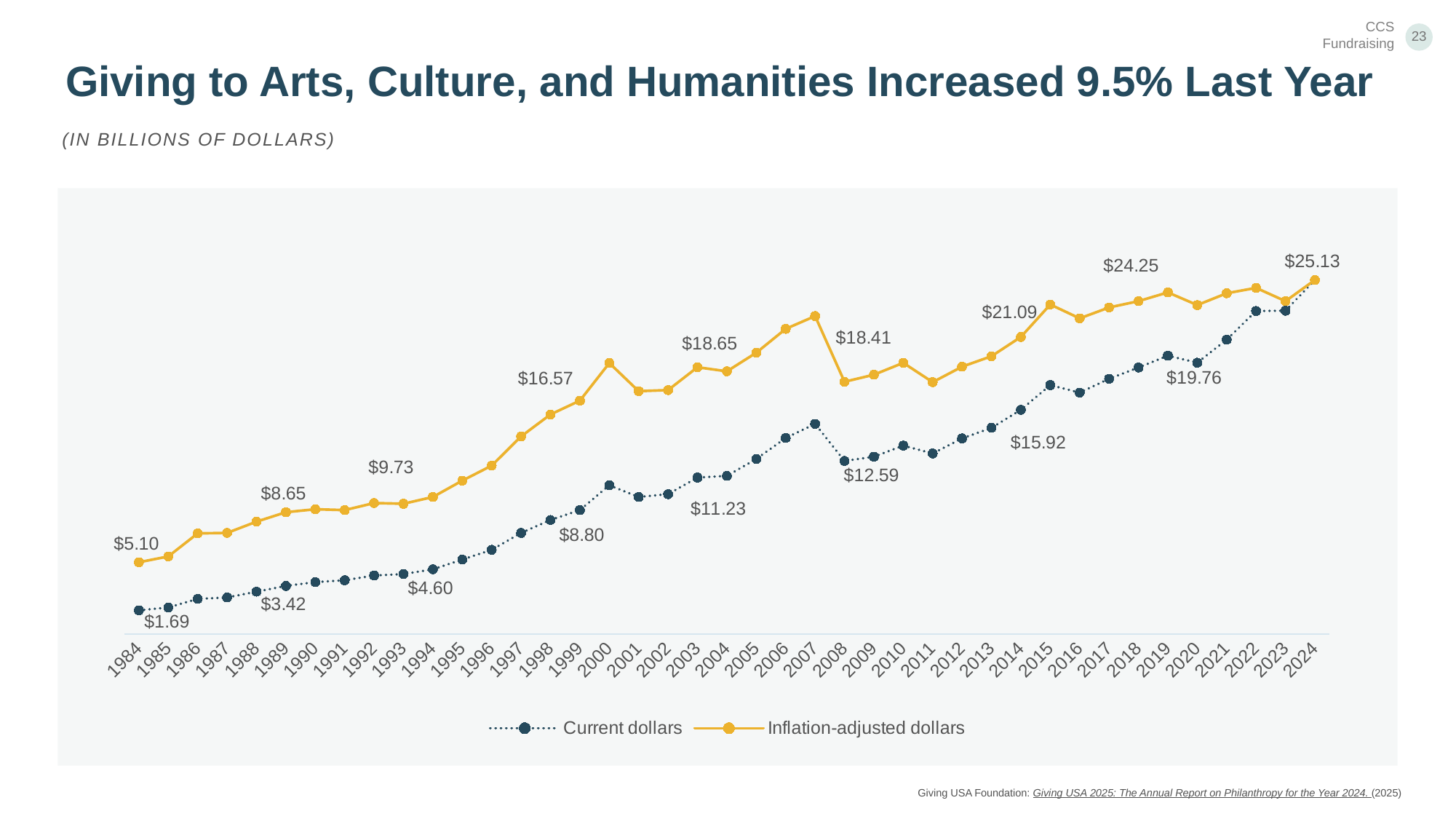

Giving to Arts, Culture, and Humanities Increased 9.5% Last Year
(IN BILLIONS OF DOLLARS)

### Chart

| Category | Current dollars | Inflation-adjusted dollars |
|---|---|---|
| 1984 | 1.69 | 5.1 |
| 1985 | 1.89 | 5.51 |
| 1986 | 2.5 | 7.15 |
| 1987 | 2.6 | 7.18 |
| 1988 | 3.01 | 7.98 |
| 1989 | 3.42 | 8.65 |
| 1990 | 3.69 | 8.86 |
| 1991 | 3.82 | 8.8 |
| 1992 | 4.16 | 9.3 |
| 1993 | 4.26 | 9.25 |
| 1994 | 4.6 | 9.73 |
| 1995 | 5.29 | 10.89 |
| 1996 | 5.98 | 11.96 |
| 1997 | 7.18 | 14.03 |
| 1998 | 8.1 | 15.59 |
| 1999 | 8.8 | 16.57 |
| 2000 | 10.56 | 19.24 |
| 2001 | 9.73 | 17.24 |
| 2002 | 9.93 | 17.32 |
| 2003 | 11.11 | 18.94 |
| 2004 | 11.23 | 18.65 |
| 2005 | 12.43 | 19.97 |
| 2006 | 13.92 | 21.66 |
| 2007 | 14.92 | 22.57 |
| 2008 | 12.29 | 17.91 |
| 2009 | 12.59 | 18.41 |
| 2010 | 13.38 | 19.25 |
| 2011 | 12.82 | 17.88 |
| 2012 | 13.89 | 18.98 |
| 2013 | 14.64 | 19.72 |
| 2014 | 15.92 | 21.09 |
| 2015 | 17.67 | 23.39 |
| 2016 | 17.14 | 22.41 |
| 2017 | 18.12 | 23.18 |
| 2018 | 18.92 | 23.63 |
| 2019 | 19.76 | 24.25 |
| 2020 | 19.26 | 23.35 |
| 2021 | 20.9 | 24.19 |
| 2022 | 22.93 | 24.57 |
| 2023 | 22.95 | 23.63 |
| 2024 | 25.13 | 25.13 |
Giving USA Foundation: Giving USA 2025: The Annual Report on Philanthropy for the Year 2024. (2025)